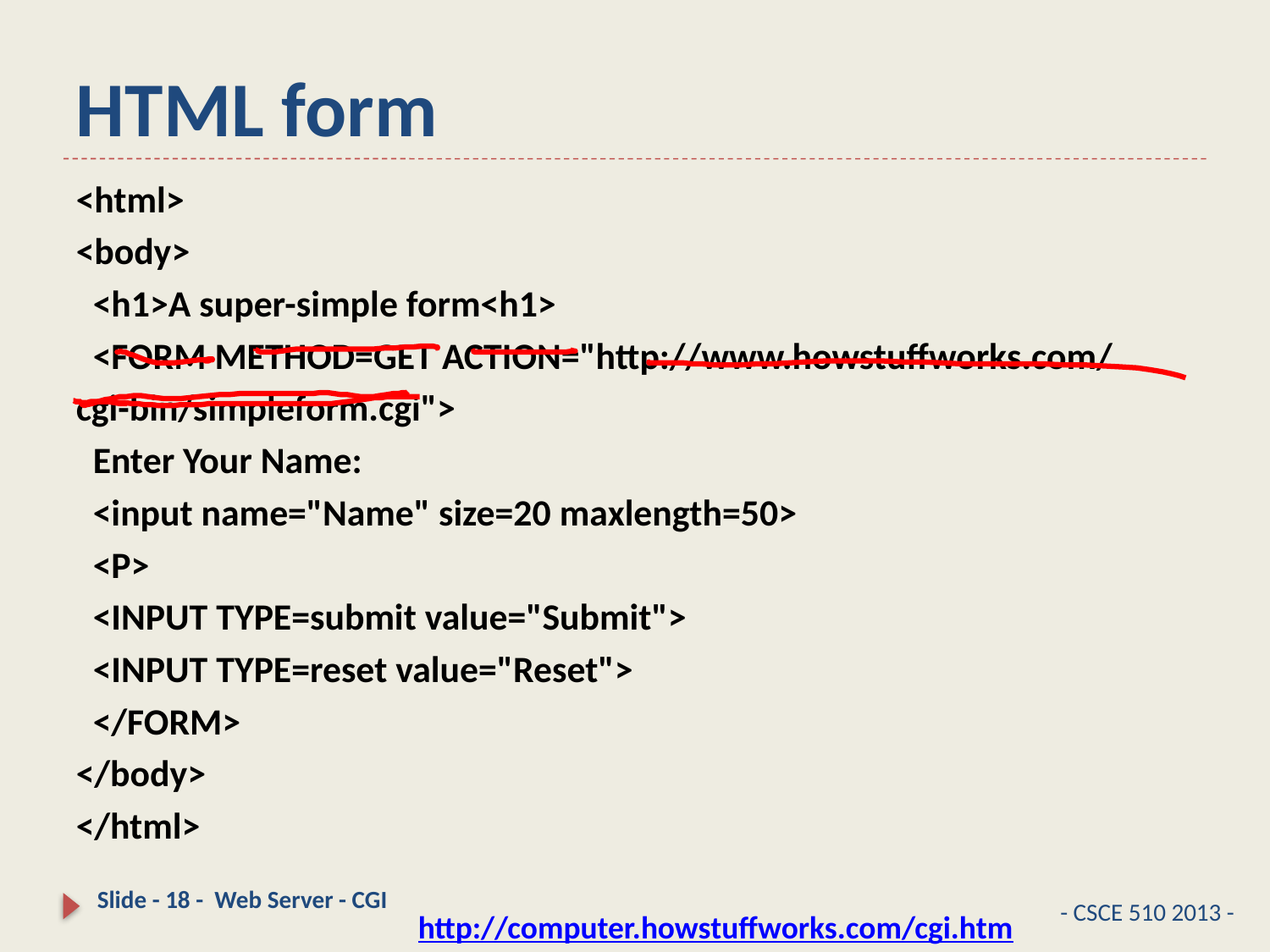

# HTML form
<html>
<body>
  <h1>A super-simple form<h1>
  <FORM METHOD=GET ACTION="http://www.howstuffworks.com/
cgi-bin/simpleform.cgi">
  Enter Your Name:
  <input name="Name" size=20 maxlength=50>
  <P>
  <INPUT TYPE=submit value="Submit">
  <INPUT TYPE=reset value="Reset">
  </FORM>
</body>
</html>

Slide - 18 -  Web Server - CGI

- CSCE 510 2013 -
http://computer.howstuffworks.com/cgi.htm